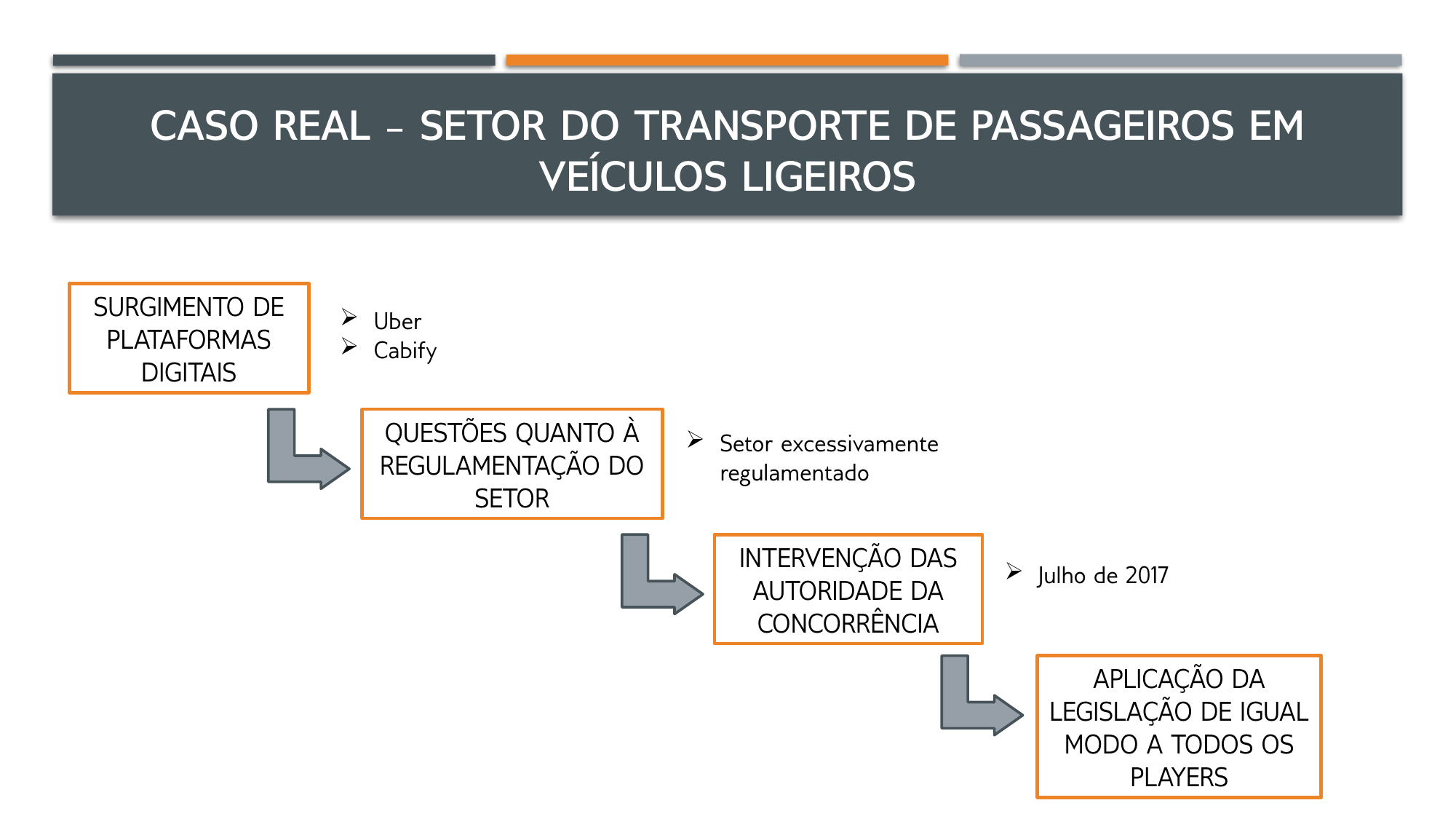

# Caso REAL – Setor do transporte de passageiros em veículos ligeiros
SURGIMENTO DE PLATAFORMAS DIGITAIS
Uber
Cabify

QUESTÕES QUANTO À REGULAMENTAÇÃO DO SETOR
Setor excessivamente regulamentado

INTERVENÇÃO DAS AUTORIDADE DA CONCORRÊNCIA
Julho de 2017

APLICAÇÃO DA LEGISLAÇÃO DE IGUAL MODO A TODOS OS PLAYERS